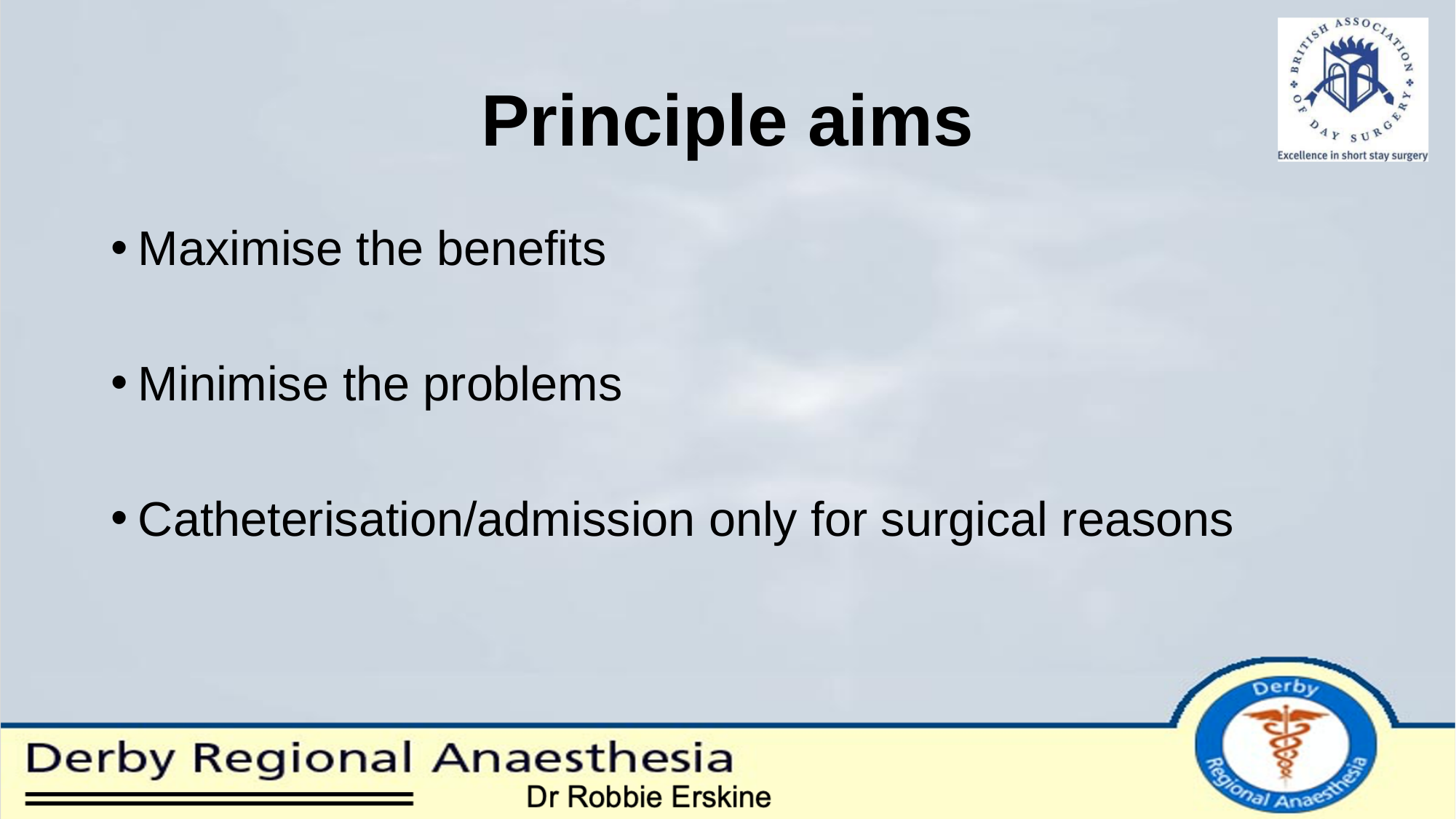

# Principle aims
Maximise the benefits

Minimise the problems

Catheterisation/admission only for surgical reasons